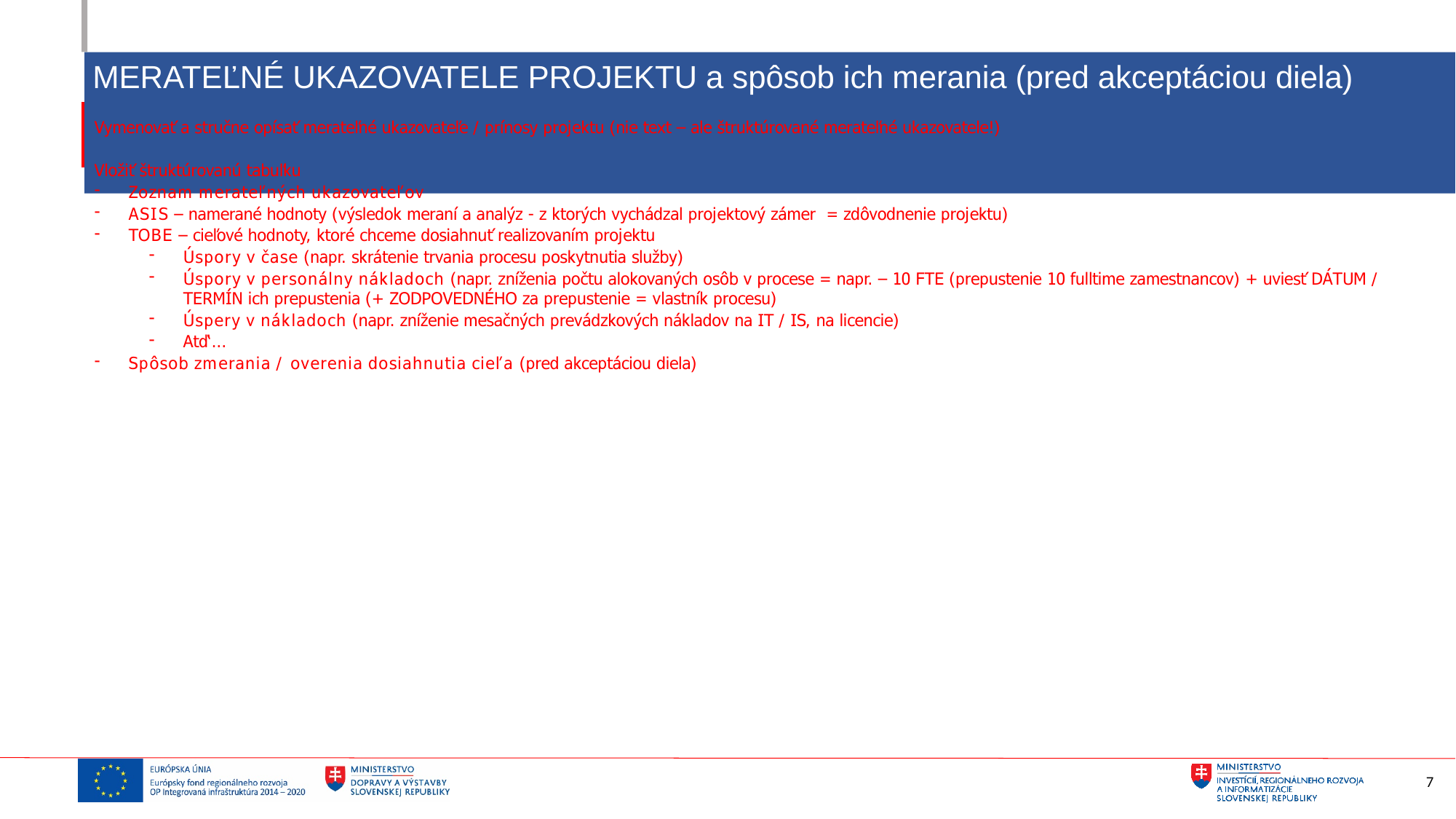

# MERATEĽNÉ UKAZOVATELE PROJEKTU a spôsob ich merania (pred akceptáciou diela)

Vymenovať a stručne opísať merateľné ukazovateľe / prínosy projektu (nie text – ale štruktúrované merateľné ukazovatele!)

Vložiť štruktúrovanú tabuľku
Zoznam merateľných ukazovateľov
ASIS – namerané hodnoty (výsledok meraní a analýz - z ktorých vychádzal projektový zámer  = zdôvodnenie projektu)
TOBE – cieľové hodnoty, ktoré chceme dosiahnuť realizovaním projektu
Úspory v čase (napr. skrátenie trvania procesu poskytnutia služby)
Úspory v personálny nákladoch (napr. zníženia počtu alokovaných osôb v procese = napr. – 10 FTE (prepustenie 10 fulltime zamestnancov) + uviesť DÁTUM / TERMÍN ich prepustenia (+ ZODPOVEDNÉHO za prepustenie = vlastník procesu)
Úspery v nákladoch (napr. zníženie mesačných prevádzkových nákladov na IT / IS, na licencie)
Atd‘...
Spôsob zmerania / overenia dosiahnutia cieľa (pred akceptáciou diela)

7